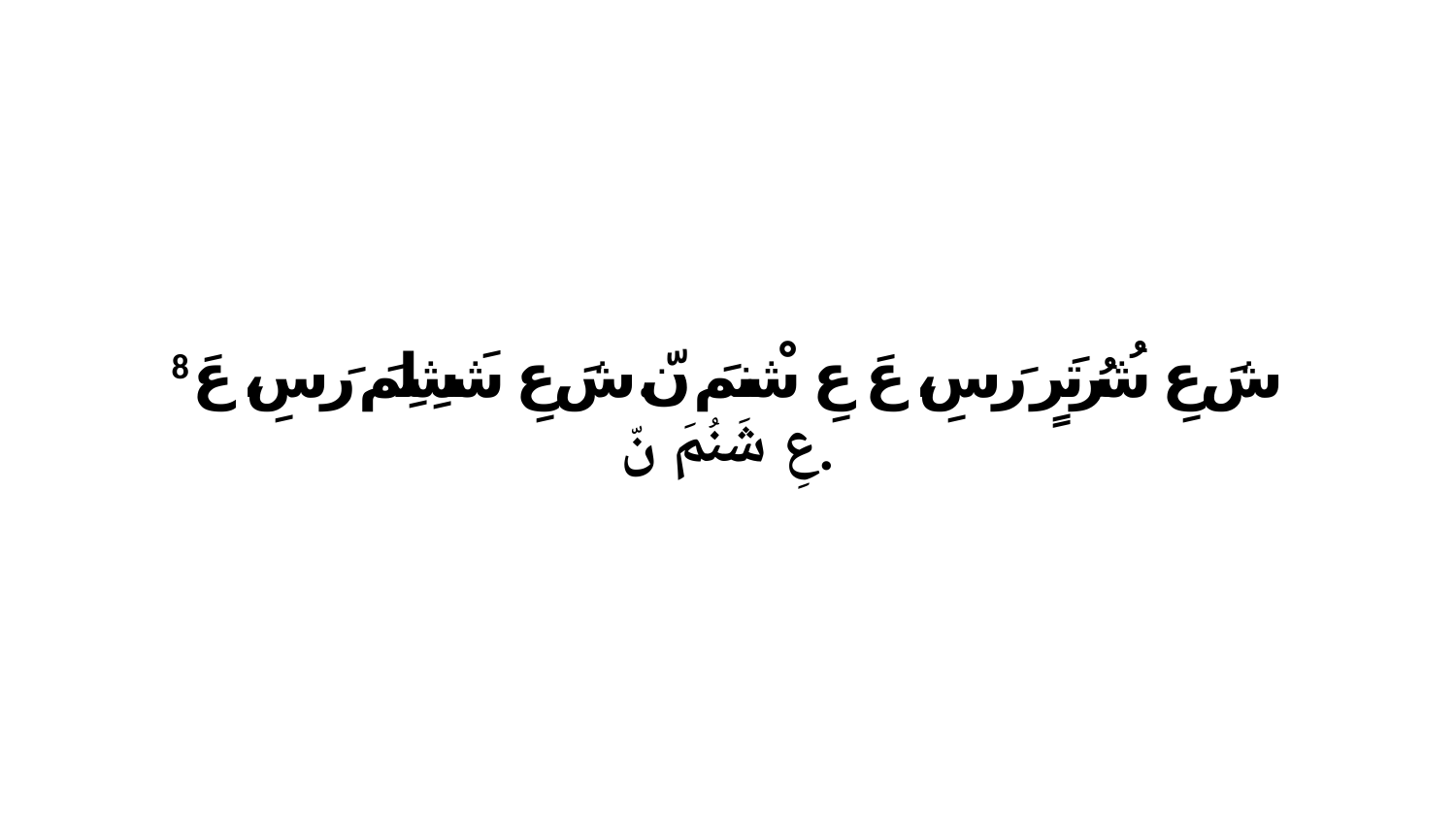

8 شَ عِ شُرُتَرٍ رَ سِ، عَ عِ شْنمَ نّ.شَ عِ شَشِلِمَ رَ سِ، عَ عِ شَنُمَ نّ.